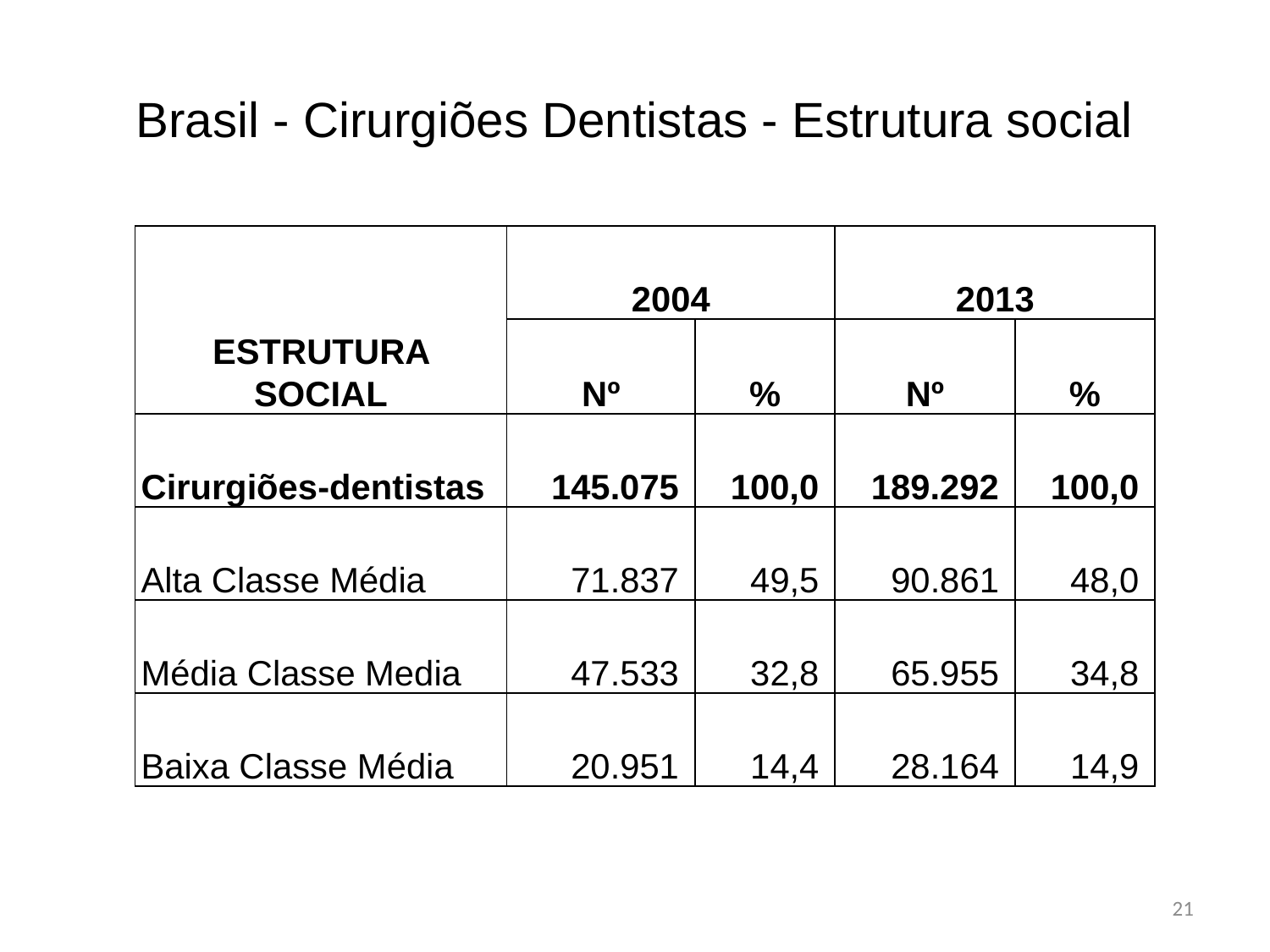

# Brasil - Cirurgiões Dentistas - Estrutura social
| ESTRUTURA SOCIAL | 2004 |  | 2013 |  |
| --- | --- | --- | --- | --- |
|  | Nº | % | Nº | % |
| Cirurgiões-dentistas | 145.075 | 100,0 | 189.292 | 100,0 |
| Alta Classe Média | 71.837 | 49,5 | 90.861 | 48,0 |
| Média Classe Media | 47.533 | 32,8 | 65.955 | 34,8 |
| Baixa Classe Média | 20.951 | 14,4 | 28.164 | 14,9 |
21